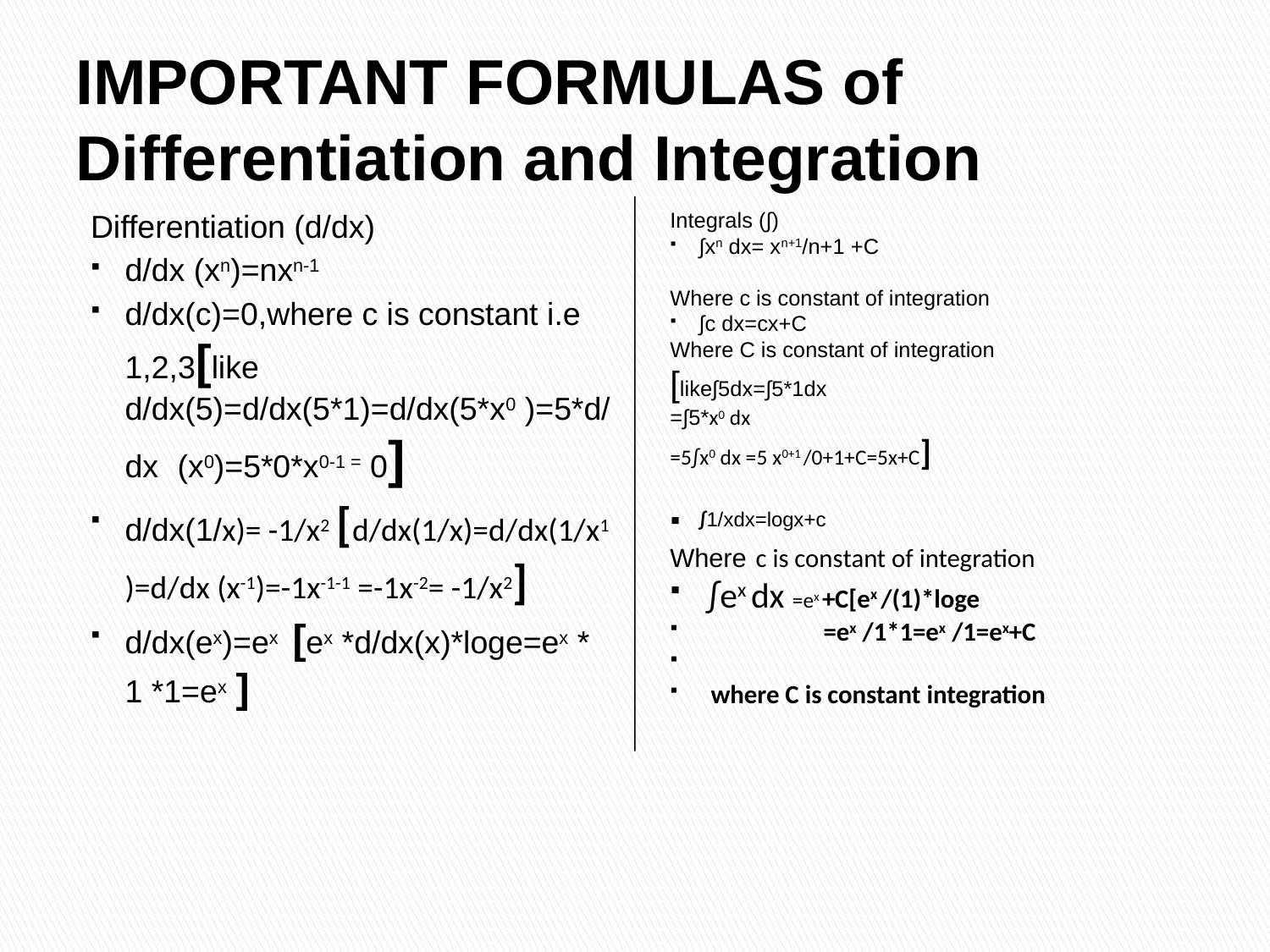

# IMPORTANT FORMULAS of Differentiation and Integration
Differentiation (d/dx)
d/dx (xn)=nxn-1
d/dx(c)=0,where c is constant i.e 1,2,3[like d/dx(5)=d/dx(5*1)=d/dx(5*x0 )=5*d/dx   (x0)=5*0*x0-1 = 0]
d/dx(1/x)= -1/x2 [d/dx(1/x)=d/dx(1/x1 )=d/dx (x-1)=-1x-1-1 =-1x-2= -1/x2]
d/dx(ex)=ex  [ex *d/dx(x)*loge=ex * 1 *1=ex ]

Integrals (∫)
∫xn dx= xn+1/n+1 +C

Where c is constant of integration
∫c dx=cx+C
Where C is constant of integration
[like∫5dx=∫5*1dx
=∫5*x0 dx
=5∫x0 dx =5 x0+1 /0+1+C=5x+C]

∫1/xdx=logx+c
Where  c is constant of integration
 ∫ex dx  =ex +C[ex /(1)*loge
                     =ex /1*1=ex /1=ex+C

  where C is constant integration